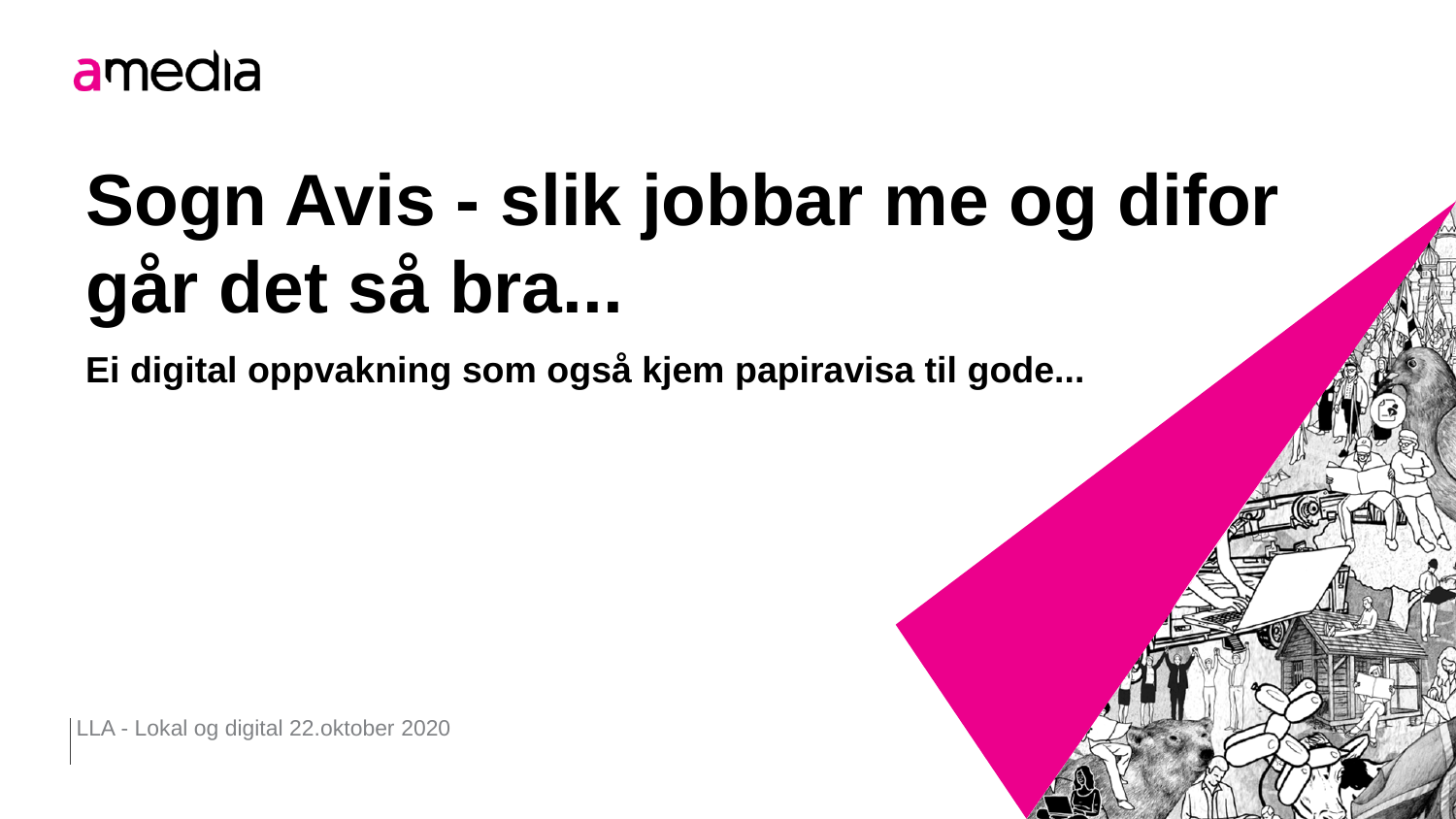

# Sogn Avis - slik jobbar me og difor går det så bra...
Ei digital oppvakning som også kjem papiravisa til gode...
LLA - Lokal og digital 22.oktober 2020